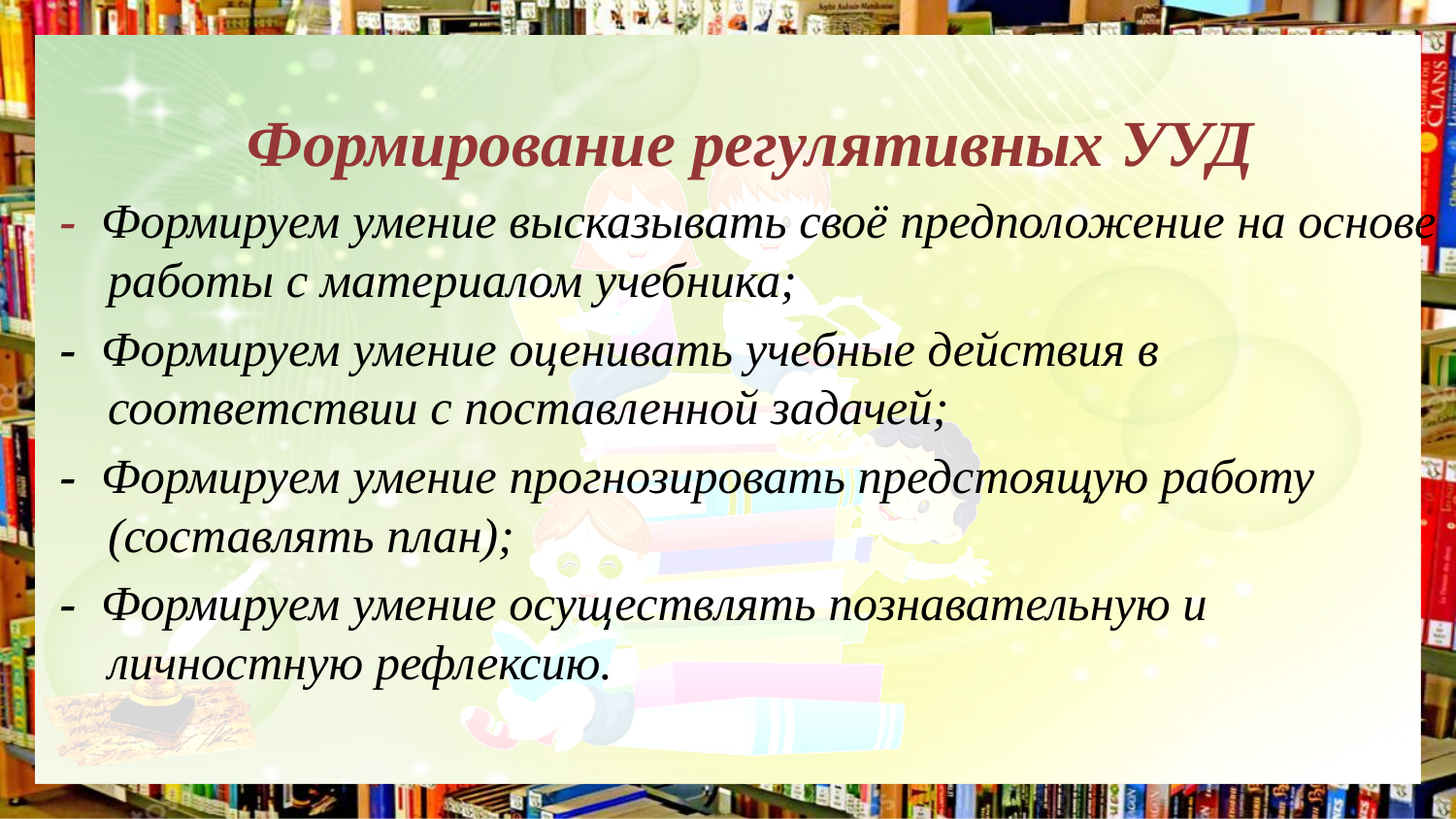

#
Формирование регулятивных УУД
-  Формируем умение высказывать своё предположение на основе работы с материалом учебника;
-  Формируем умение оценивать учебные действия в соответствии с поставленной задачей;
-  Формируем умение прогнозировать предстоящую работу (составлять план);
-  Формируем умение осуществлять познавательную и личностную рефлексию.